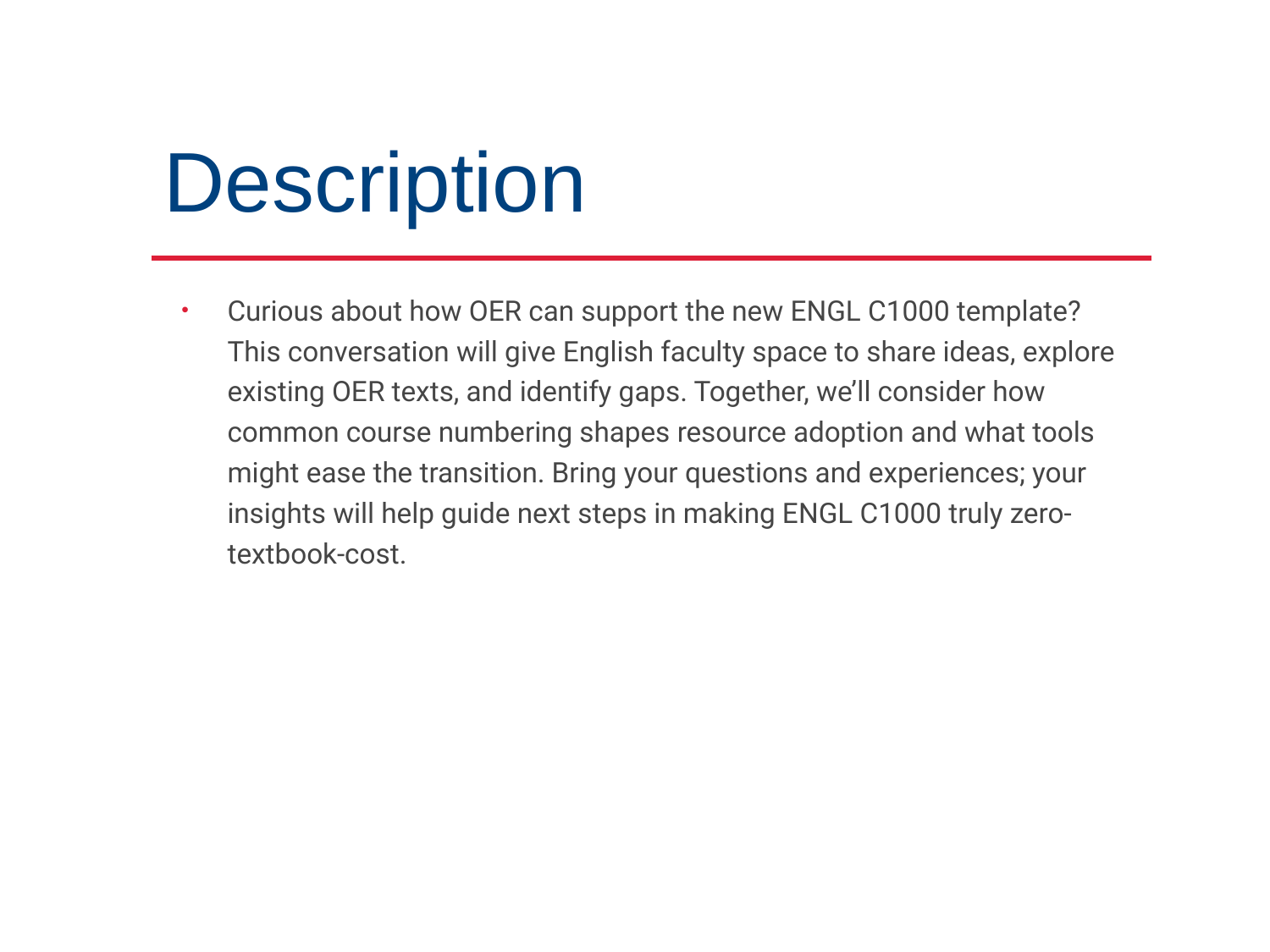

# Description
Curious about how OER can support the new ENGL C1000 template? This conversation will give English faculty space to share ideas, explore existing OER texts, and identify gaps. Together, we’ll consider how common course numbering shapes resource adoption and what tools might ease the transition. Bring your questions and experiences; your insights will help guide next steps in making ENGL C1000 truly zero-textbook-cost.